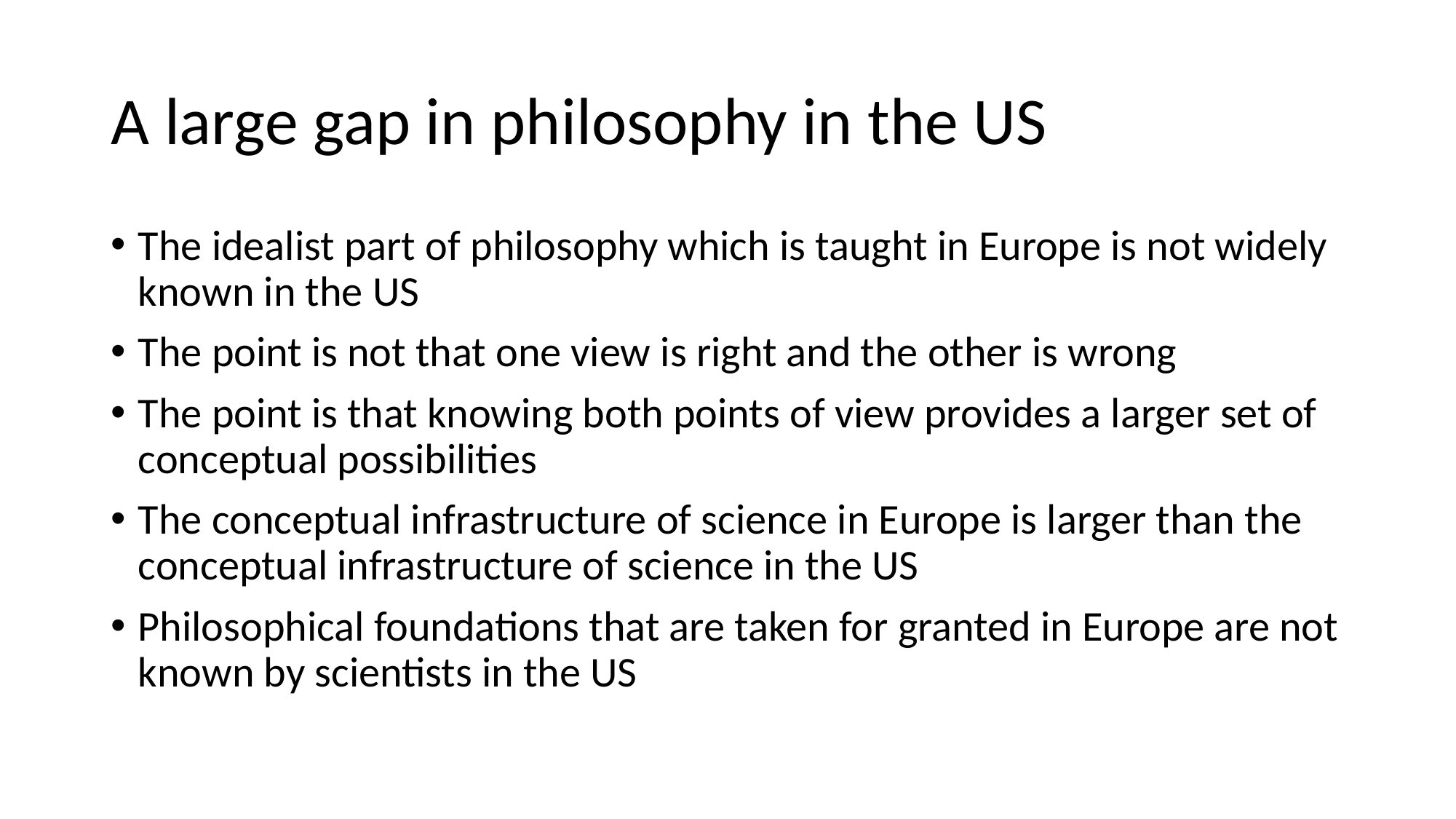

# A large gap in philosophy in the US
The idealist part of philosophy which is taught in Europe is not widely known in the US
The point is not that one view is right and the other is wrong
The point is that knowing both points of view provides a larger set of conceptual possibilities
The conceptual infrastructure of science in Europe is larger than the conceptual infrastructure of science in the US
Philosophical foundations that are taken for granted in Europe are not known by scientists in the US